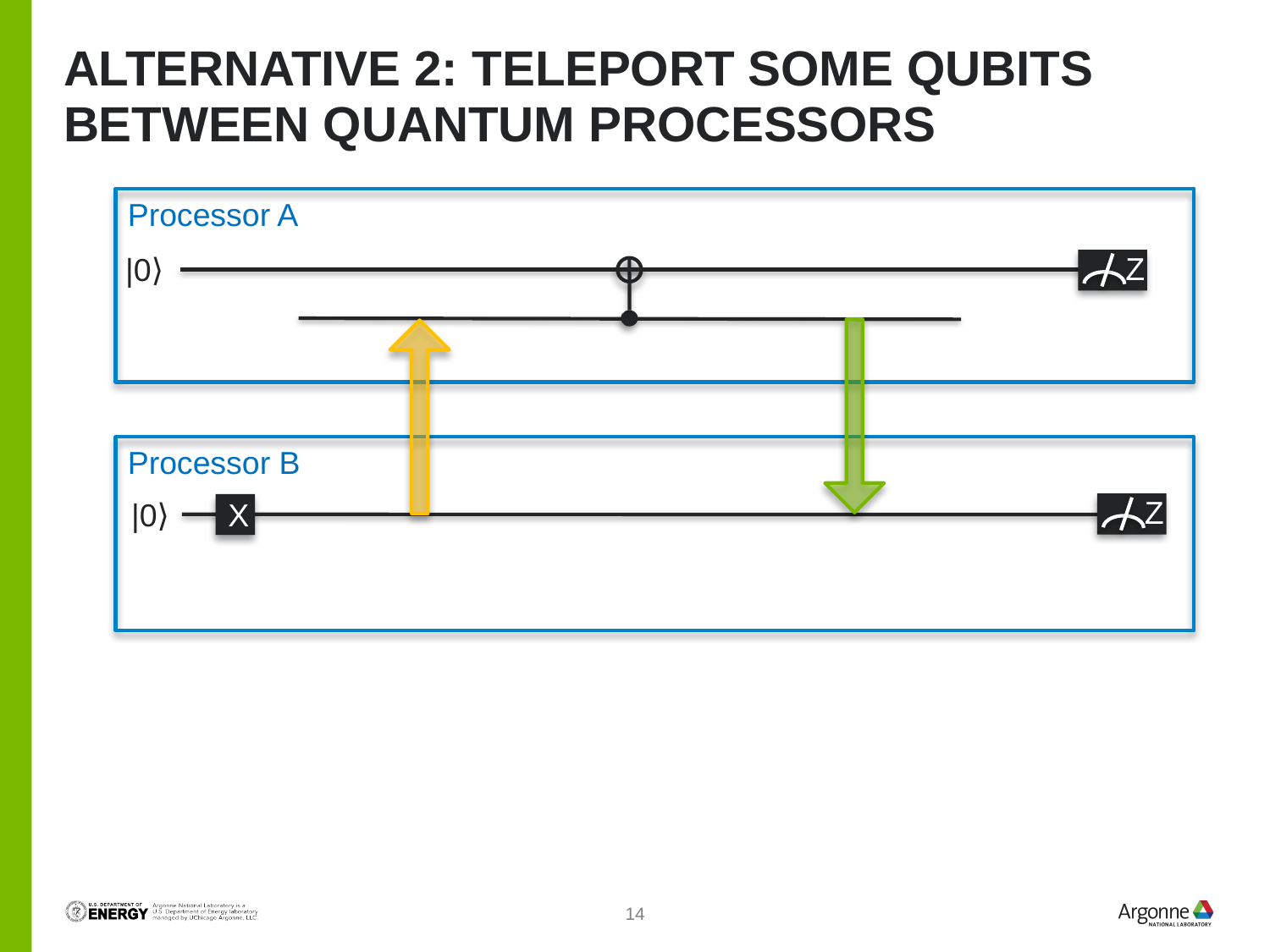

# Alternative 2: Teleport some Qubits Between Quantum Processors

Processor A
Z

|0⟩

Processor B
Z

|0⟩
X
14